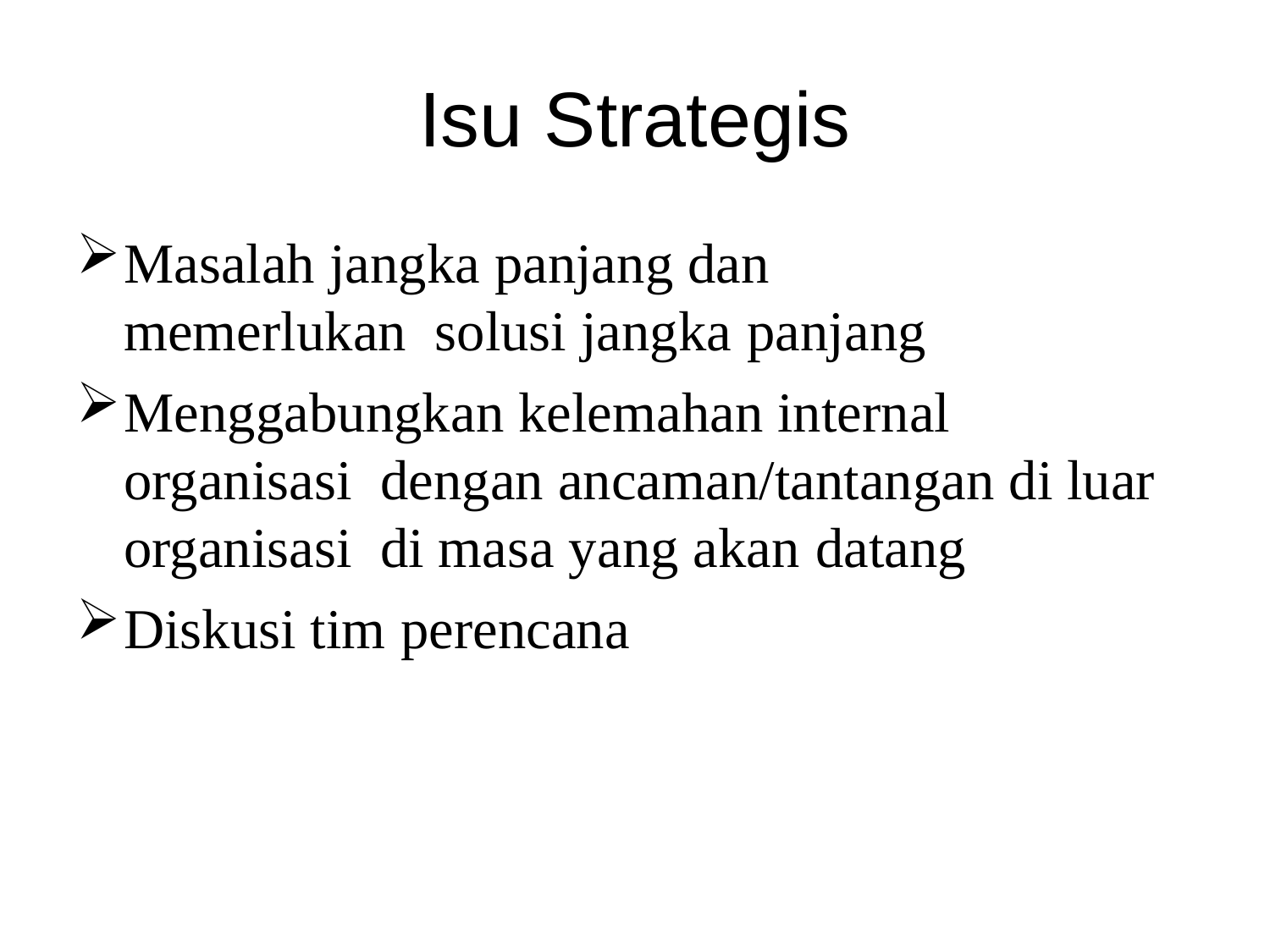

# Isu Strategis
Masalah jangka panjang dan memerlukan  solusi jangka panjang
Menggabungkan kelemahan internal organisasi  dengan ancaman/tantangan di luar organisasi  di masa yang akan datang
Diskusi tim perencana